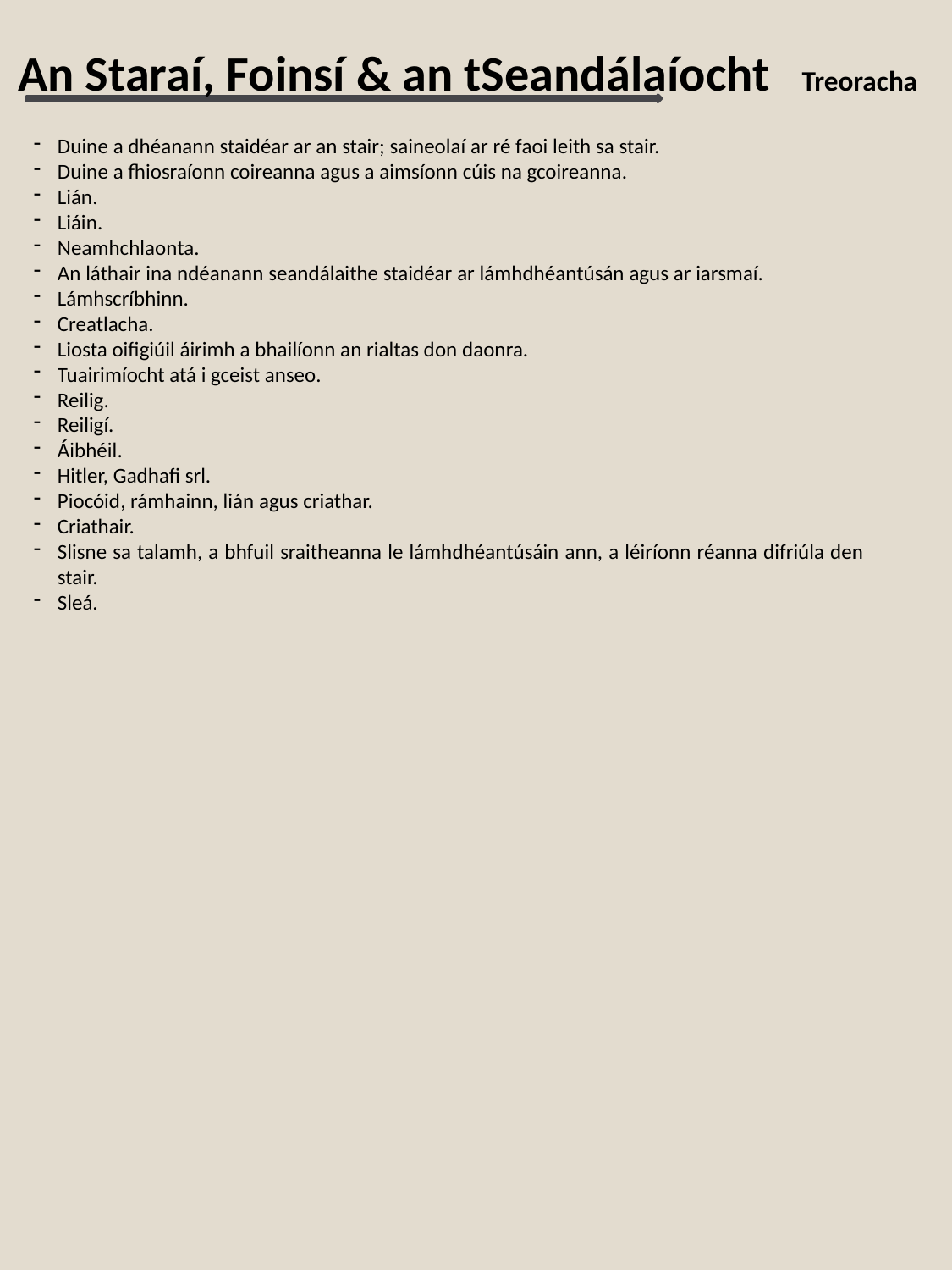

An Staraí, Foinsí & an tSeandálaíocht	  Treoracha

Duine a dhéanann staidéar ar an stair; saineolaí ar ré faoi leith sa stair.
Duine a fhiosraíonn coireanna agus a aimsíonn cúis na gcoireanna.
Lián.
Liáin.
Neamhchlaonta.
An láthair ina ndéanann seandálaithe staidéar ar lámhdhéantúsán agus ar iarsmaí.
Lámhscríbhinn.
Creatlacha.
Liosta oifigiúil áirimh a bhailíonn an rialtas don daonra.
Tuairimíocht atá i gceist anseo.
Reilig.
Reiligí.
Áibhéil.
Hitler, Gadhafi srl.
Piocóid, rámhainn, lián agus criathar.
Criathair.
Slisne sa talamh, a bhfuil sraitheanna le lámhdhéantúsáin ann, a léiríonn réanna difriúla den stair.
Sleá.